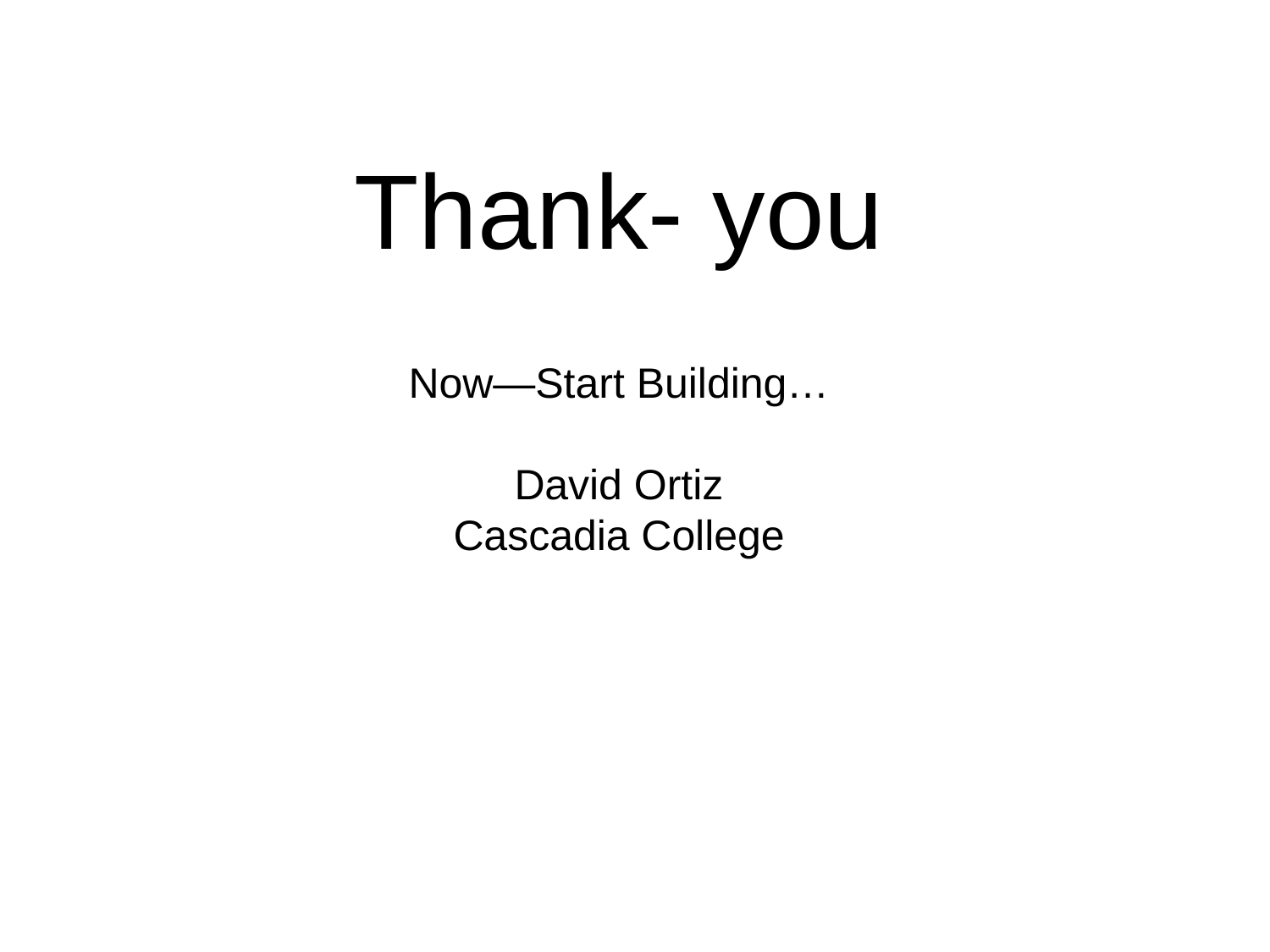

Thank- you

Now—Start Building…

David Ortiz
Cascadia College